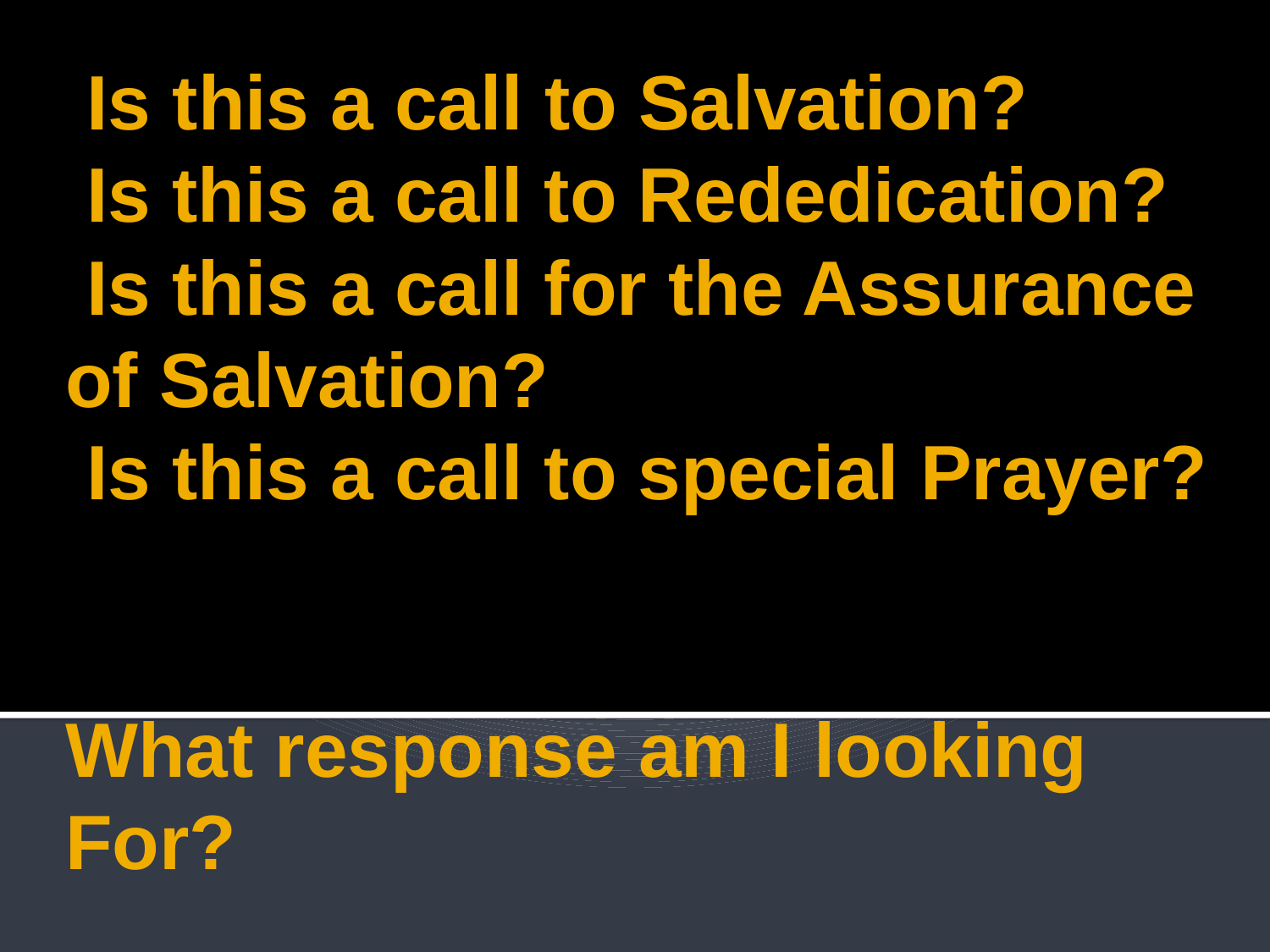

# Is this a call to Salvation? Is this a call to Rededication? Is this a call for the Assurance of Salvation? Is this a call to special Prayer? What response am I looking For?